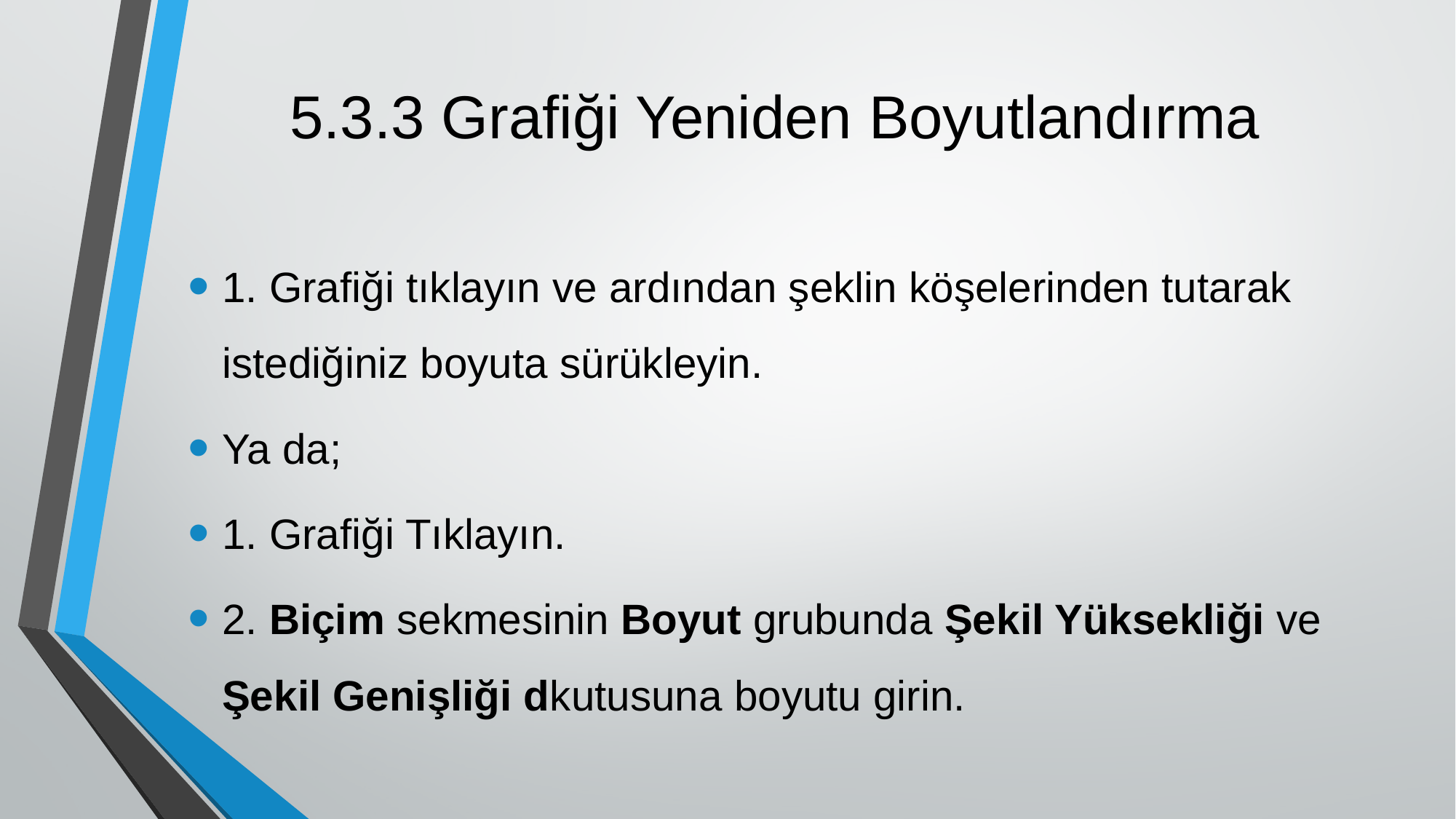

# 5.3.3 Grafiği Yeniden Boyutlandırma
1. Grafiği tıklayın ve ardından şeklin köşelerinden tutarak istediğiniz boyuta sürükleyin.
Ya da;
1. Grafiği Tıklayın.
2. Biçim sekmesinin Boyut grubunda Şekil Yüksekliği ve Şekil Genişliği dkutusuna boyutu girin.